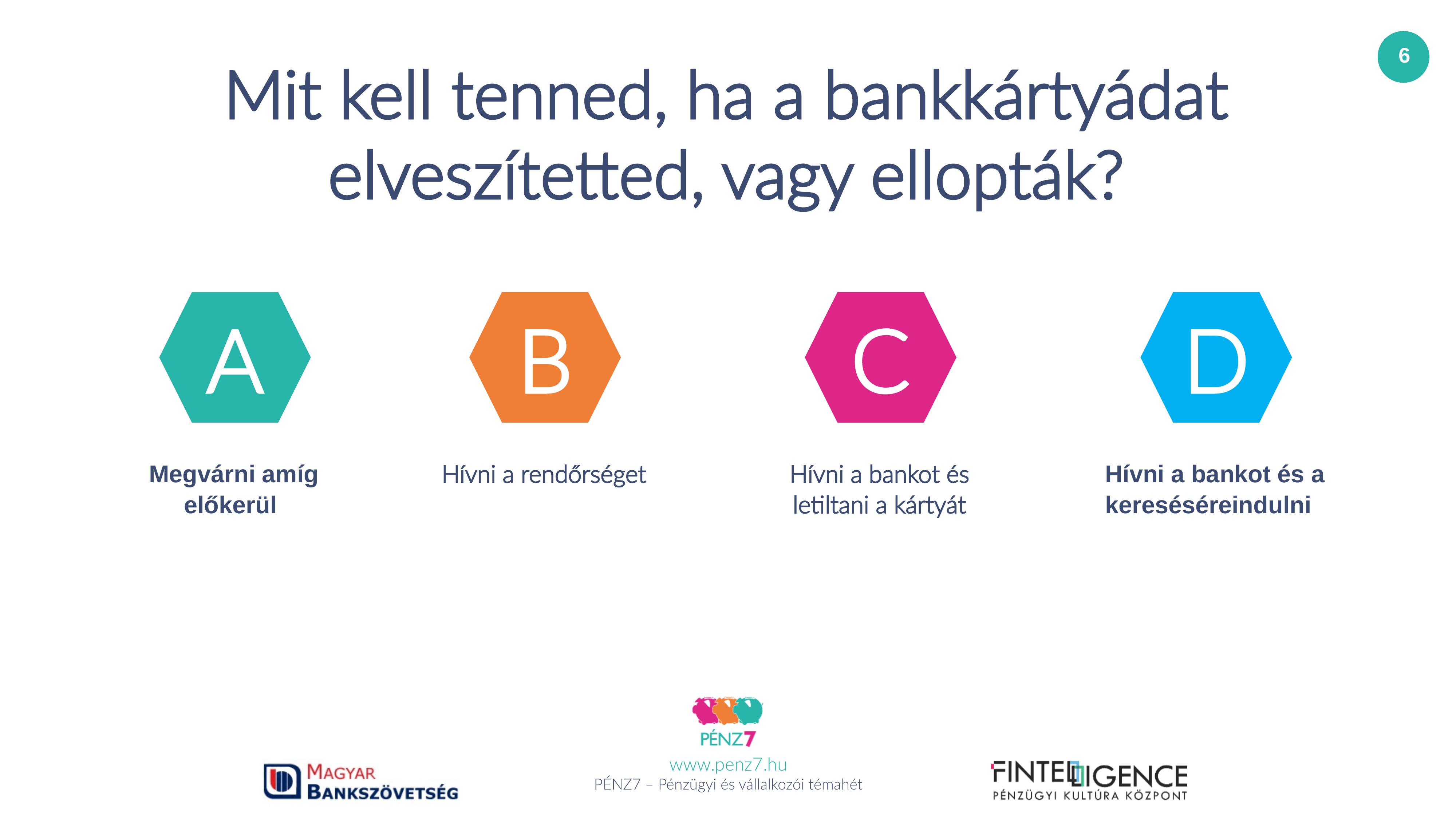

Mit kell tenned, ha a bankkártyádat
elveszítetted, vagy ellopták?
A
B
C
D
Megvárni amíg előkerül
Hívni a rendőrséget
Hívni a bankot és letiltani a kártyát
Hívni a bankot és a kereséséreindulni